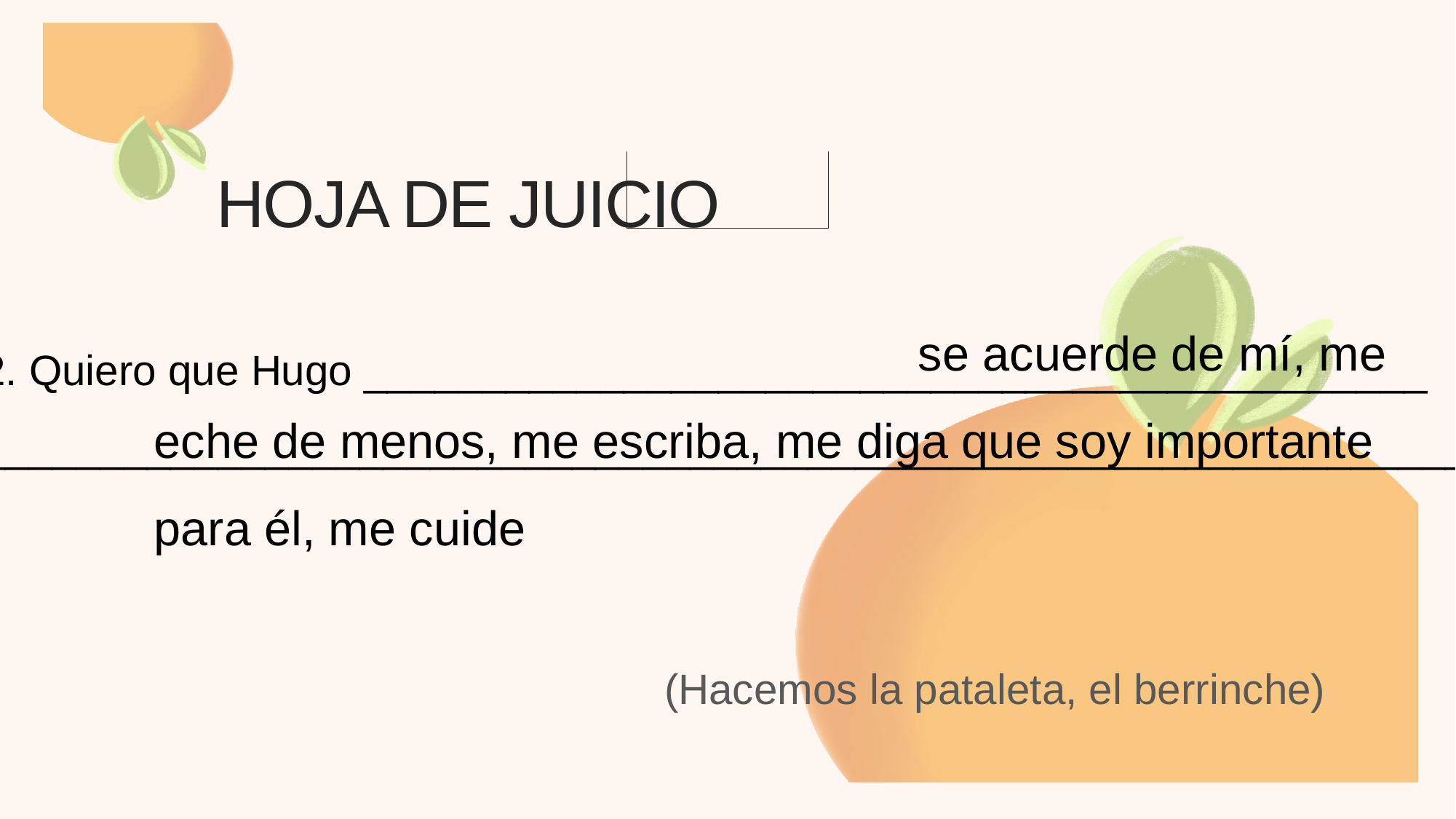

# Hoja de juicio
							se acuerde de mí, me eche de menos, me escriba, me diga que soy importante para él, me cuide
2. Quiero que Hugo _____________________________________________
_________________________________________________________________.
(Hacemos la pataleta, el berrinche)